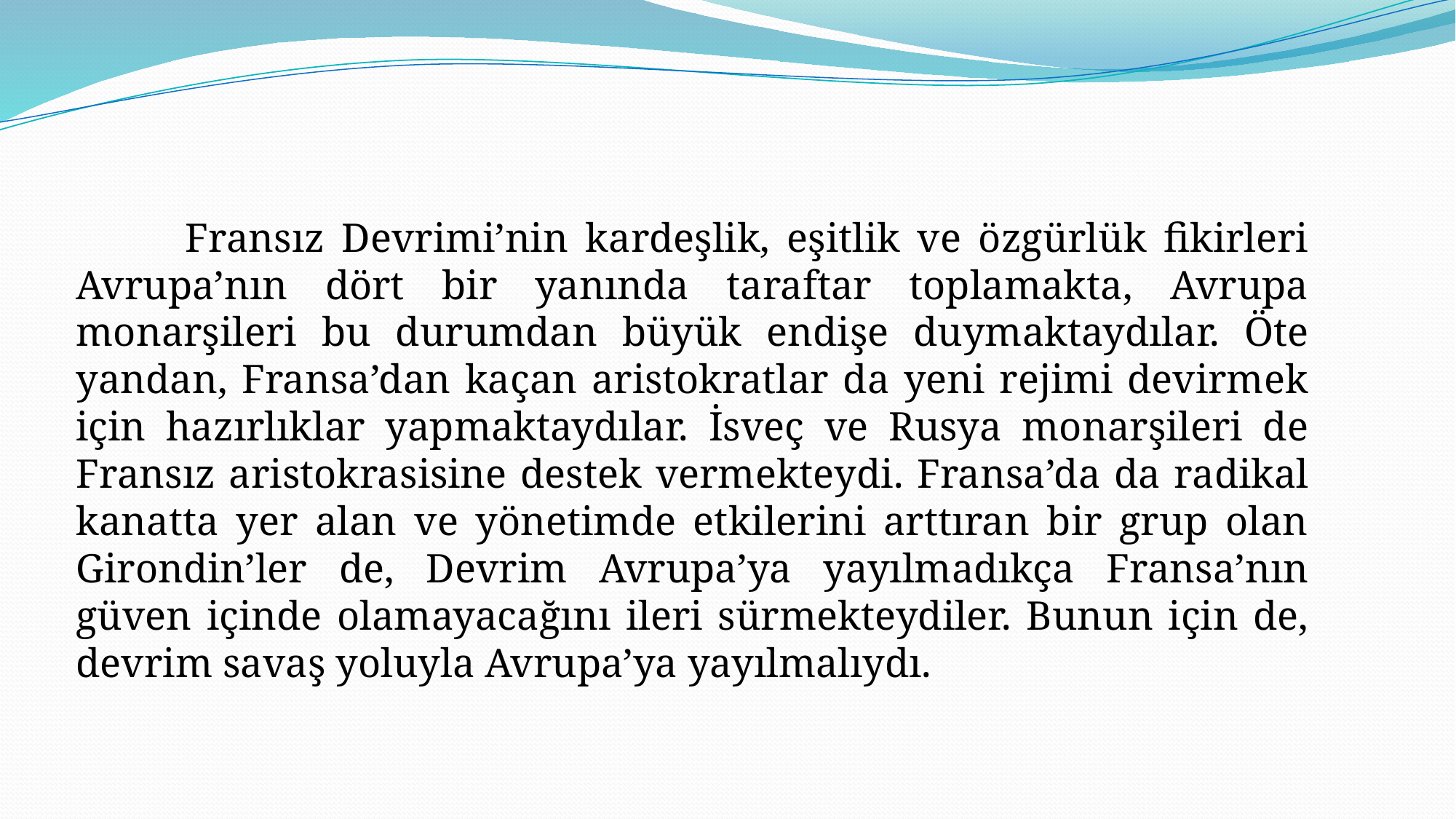

Fransız Devrimi’nin kardeşlik, eşitlik ve özgürlük fikirleri Avrupa’nın dört bir yanında taraftar toplamakta, Avrupa monarşileri bu durumdan büyük endişe duymaktaydılar. Öte yandan, Fransa’dan kaçan aristokratlar da yeni rejimi devirmek için hazırlıklar yapmaktaydılar. İsveç ve Rusya monarşileri de Fransız aristokrasisine destek vermekteydi. Fransa’da da radikal kanatta yer alan ve yönetimde etkilerini arttıran bir grup olan Girondin’ler de, Devrim Avrupa’ya yayılmadıkça Fransa’nın güven içinde olamayacağını ileri sürmekteydiler. Bunun için de, devrim savaş yoluyla Avrupa’ya yayılmalıydı.